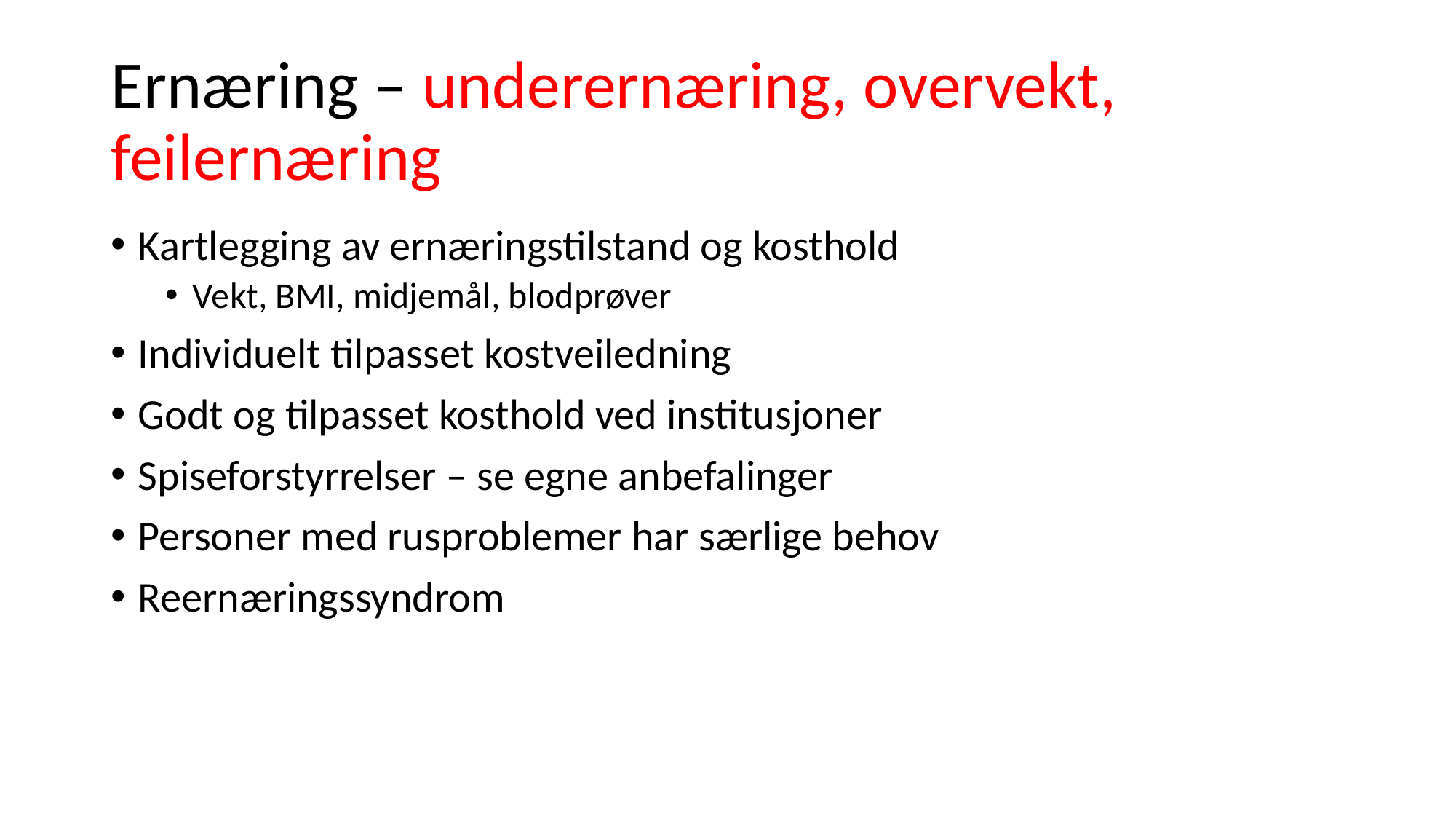

# Ernæring – underernæring, overvekt, feilernæring
Kartlegging av ernæringstilstand og kosthold
Vekt, BMI, midjemål, blodprøver
Individuelt tilpasset kostveiledning
Godt og tilpasset kosthold ved institusjoner
Spiseforstyrrelser – se egne anbefalinger
Personer med rusproblemer har særlige behov
Reernæringssyndrom